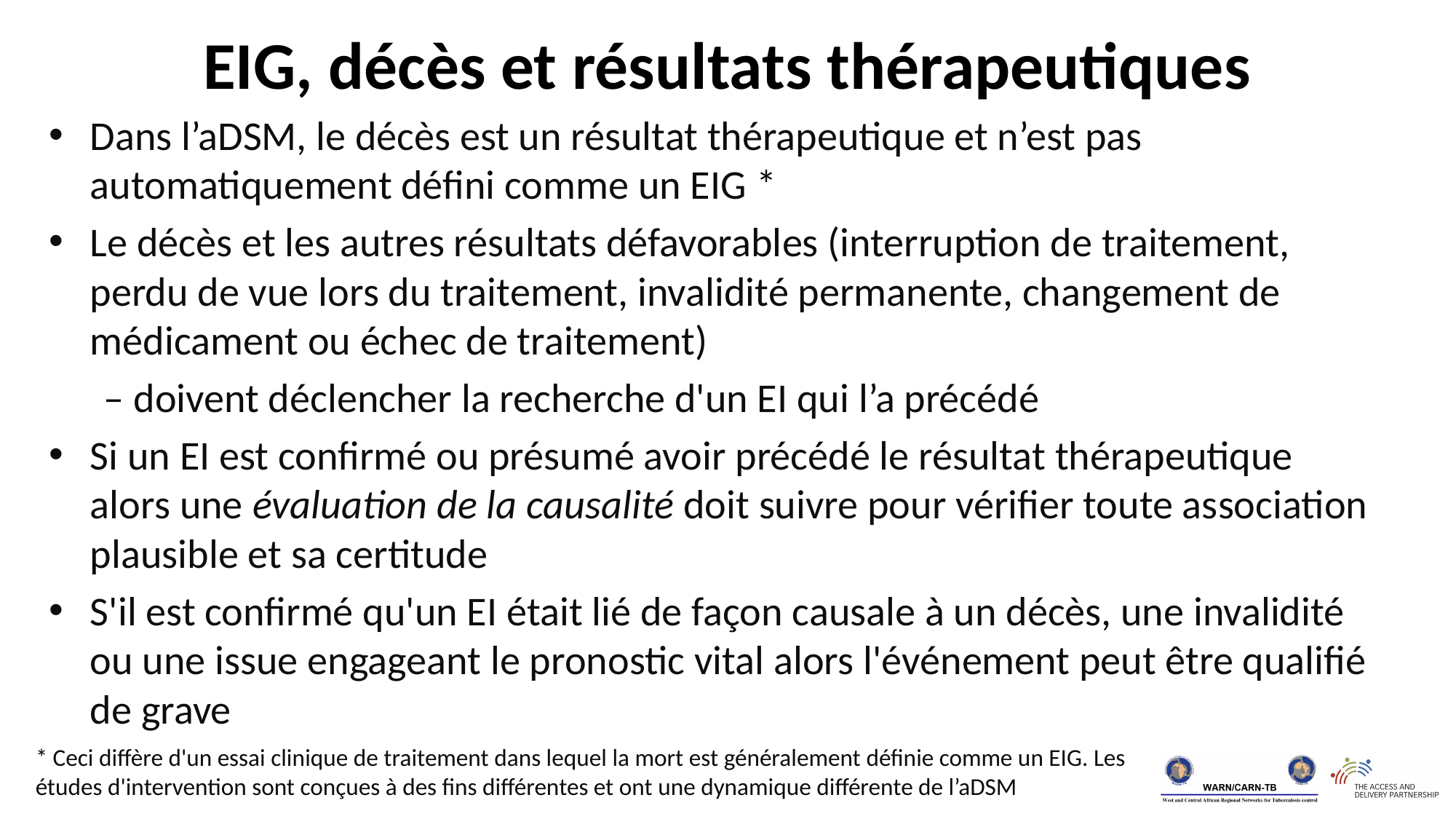

EIG, décès et résultats thérapeutiques
Dans l’aDSM, le décès est un résultat thérapeutique et n’est pas automatiquement défini comme un EIG *
Le décès et les autres résultats défavorables (interruption de traitement, perdu de vue lors du traitement, invalidité permanente, changement de médicament ou échec de traitement)
– doivent déclencher la recherche d'un EI qui l’a précédé
Si un EI est confirmé ou présumé avoir précédé le résultat thérapeutique alors une évaluation de la causalité doit suivre pour vérifier toute association plausible et sa certitude
S'il est confirmé qu'un EI était lié de façon causale à un décès, une invalidité ou une issue engageant le pronostic vital alors l'événement peut être qualifié de grave
* Ceci diffère d'un essai clinique de traitement dans lequel la mort est généralement définie comme un EIG. Les études d'intervention sont conçues à des fins différentes et ont une dynamique différente de l’aDSM